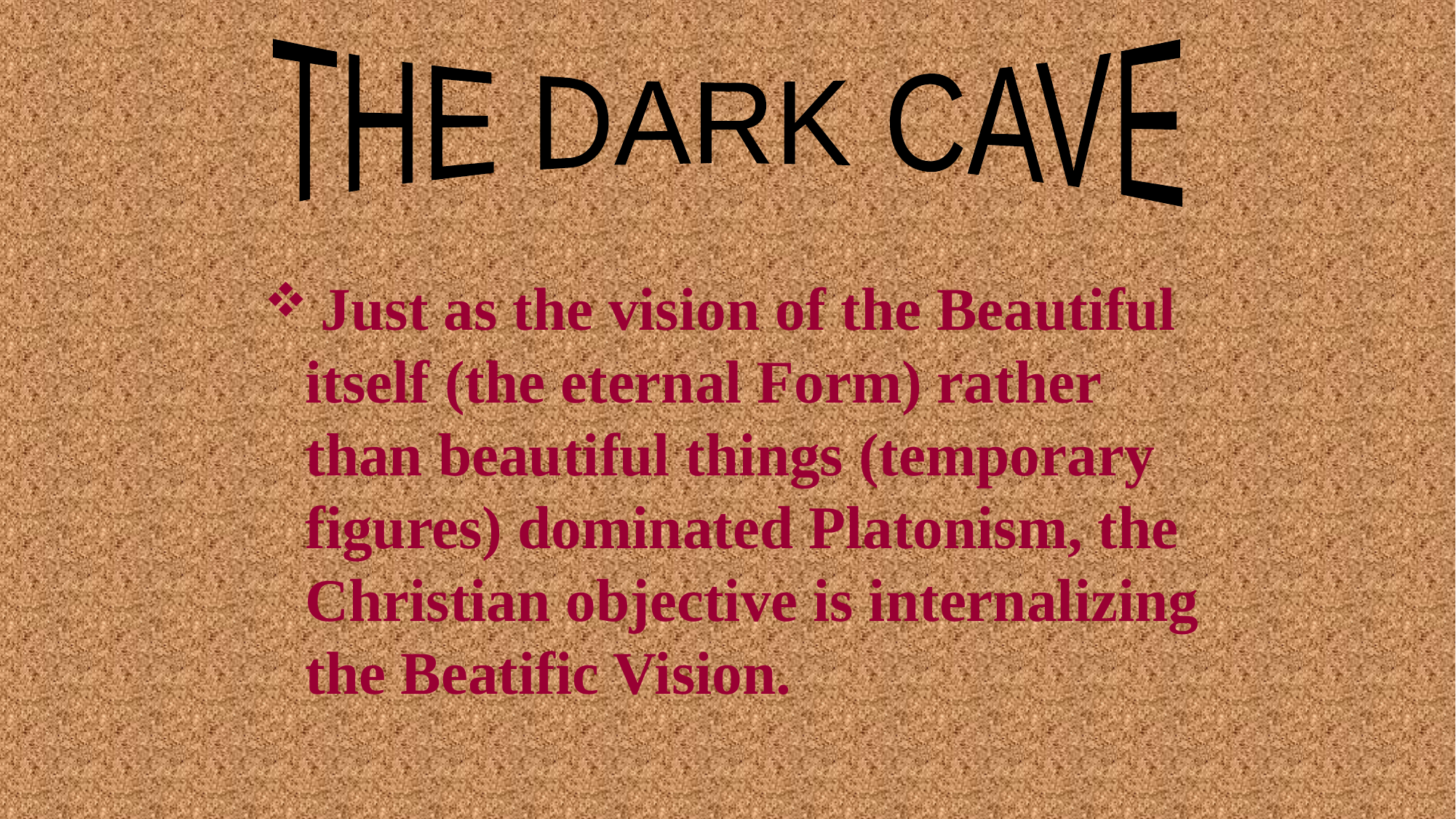

THE DARK CAVE
 Just as the vision of the Beautiful itself (the eternal Form) rather than beautiful things (temporary figures) dominated Platonism, the Christian objective is internalizing the Beatific Vision.